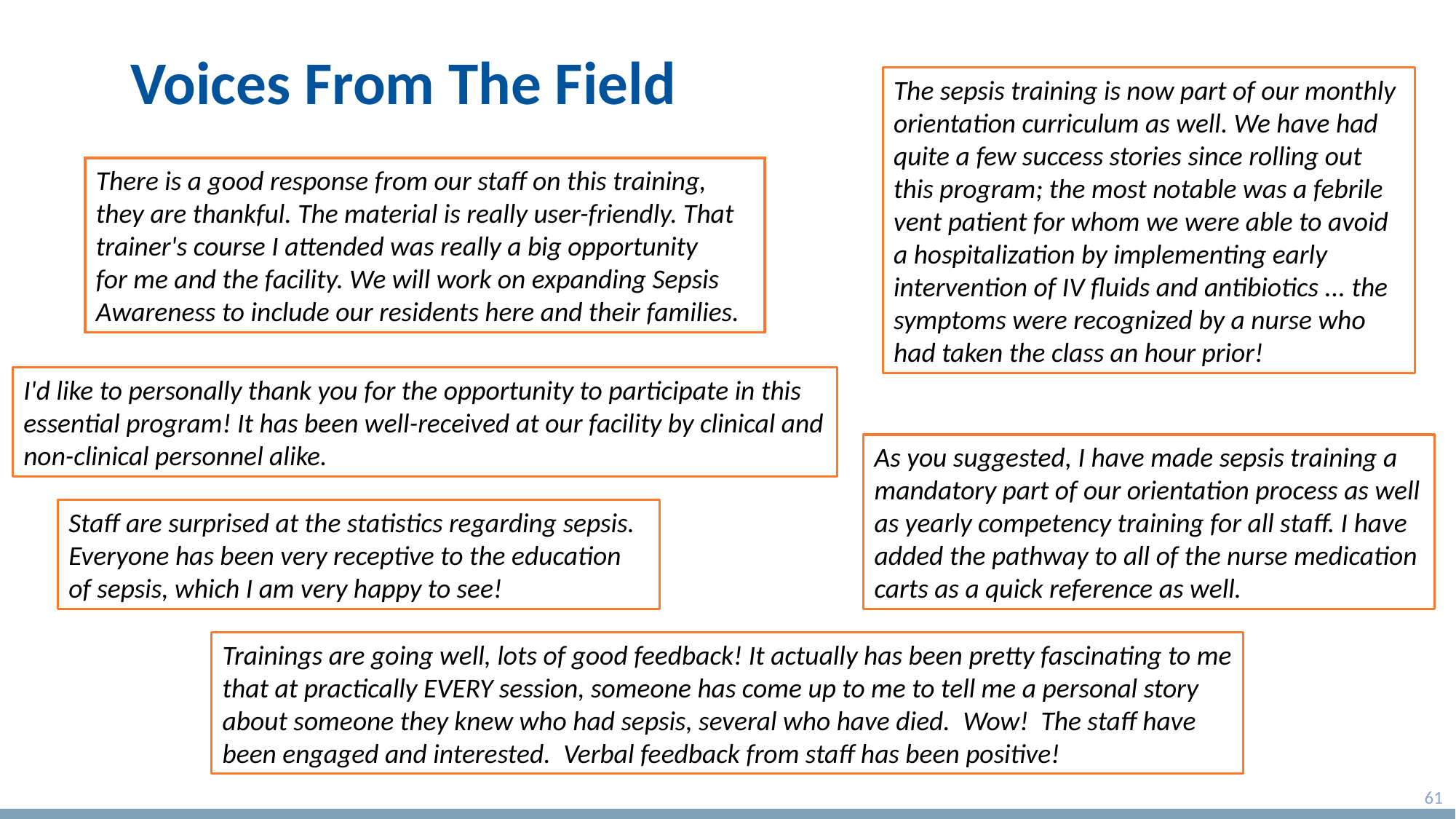

Voices From The Field
The sepsis training is now part of our monthly orientation curriculum as well. We have had quite a few success stories since rolling out this program; the most notable was a febrile vent patient for whom we were able to avoid a hospitalization by implementing early intervention of IV fluids and antibiotics ... the symptoms were recognized by a nurse who had taken the class an hour prior!
There is a good response from our staff on this training, they are thankful. The material is really user-friendly. That trainer's course I attended was really a big opportunity for me and the facility. We will work on expanding Sepsis Awareness to include our residents here and their families.
I'd like to personally thank you for the opportunity to participate in this essential program! It has been well-received at our facility by clinical and non-clinical personnel alike.
As you suggested, I have made sepsis training a mandatory part of our orientation process as well as yearly competency training for all staff. I have added the pathway to all of the nurse medication carts as a quick reference as well.
Staff are surprised at the statistics regarding sepsis.  Everyone has been very receptive to the education of sepsis, which I am very happy to see!
Trainings are going well, lots of good feedback! It actually has been pretty fascinating to me that at practically EVERY session, someone has come up to me to tell me a personal story about someone they knew who had sepsis, several who have died.  Wow!  The staff have been engaged and interested.  Verbal feedback from staff has been positive!
61